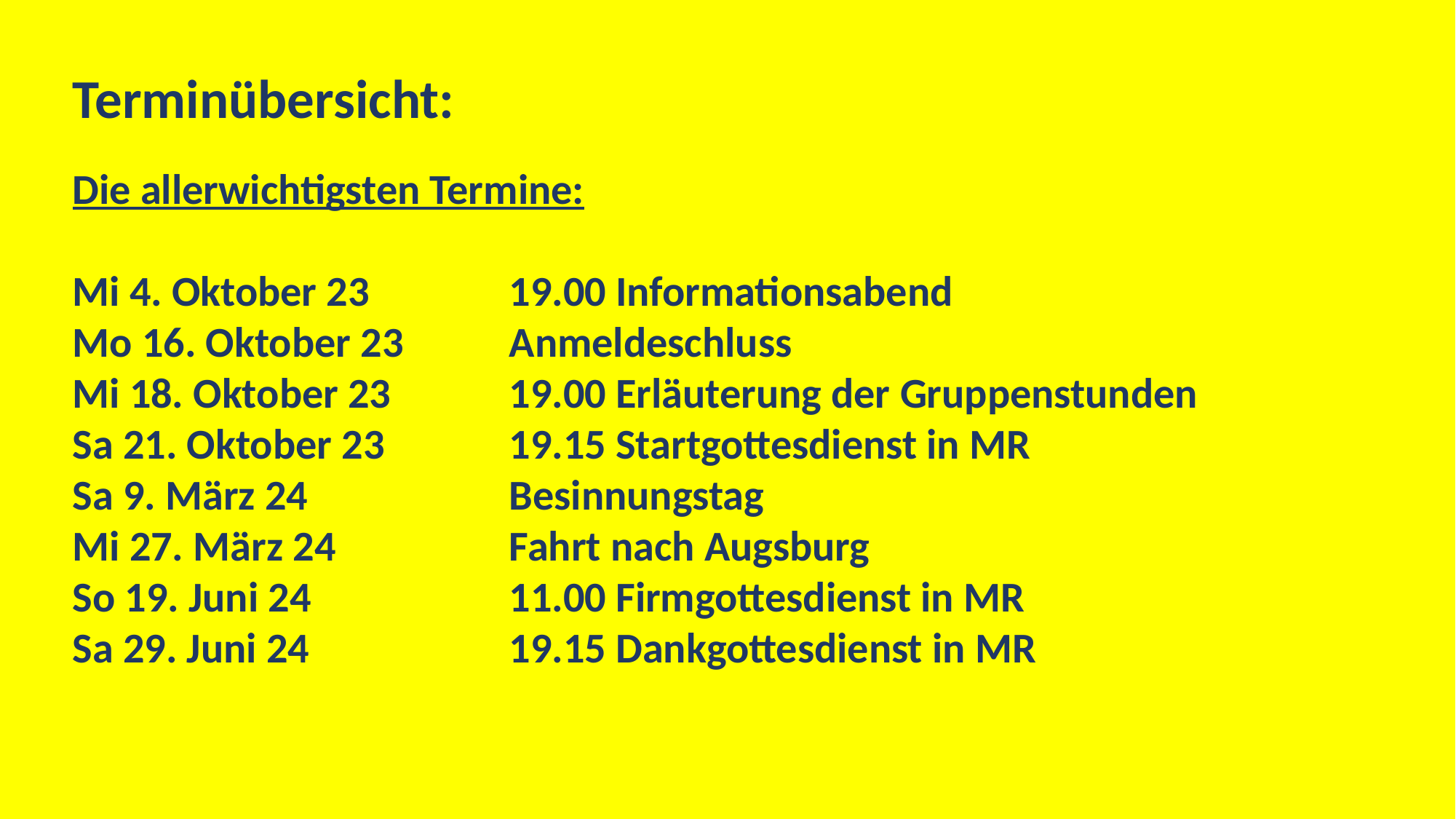

Terminübersicht:

Die allerwichtigsten Termine:

Mi 4. Oktober 23		19.00 Informationsabend
Mo 16. Oktober 23	Anmeldeschluss
Mi 18. Oktober 23		19.00 Erläuterung der Gruppenstunden
Sa 21. Oktober 23		19.15 Startgottesdienst in MR
Sa 9. März 24		Besinnungstag
Mi 27. März 24		Fahrt nach Augsburg
So 19. Juni 24		11.00 Firmgottesdienst in MR
Sa 29. Juni 24		19.15 Dankgottesdienst in MR